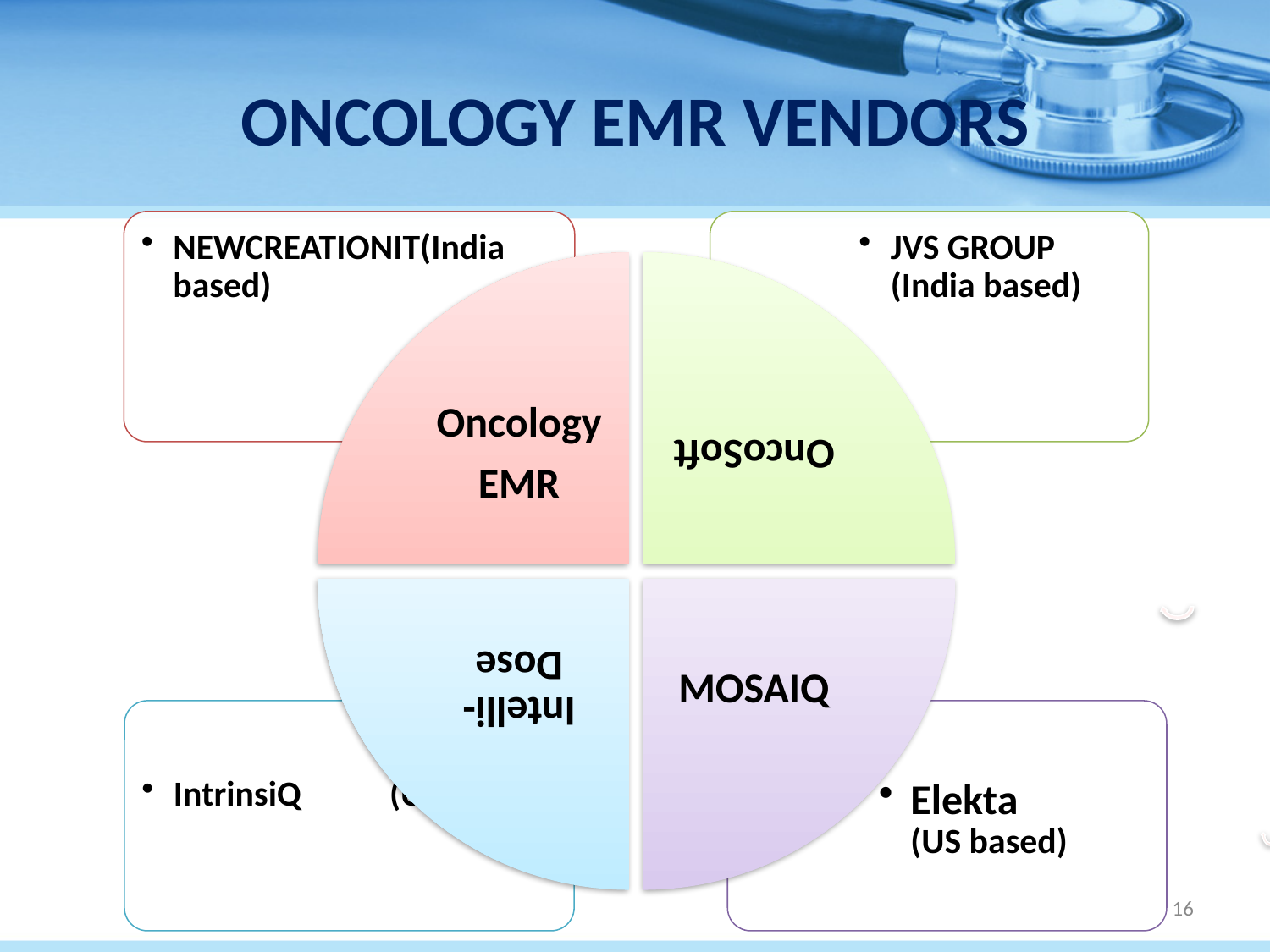

# ONCOLOGY EMR VENDORS
Elekta	            (US based)
IntrinsiQ           (US based)
JVS GROUP (India based)
NEWCREATIONIT(India based)
Oncology
EMR
OncoSoft
MOSAIQ
Intelli-Dose
16